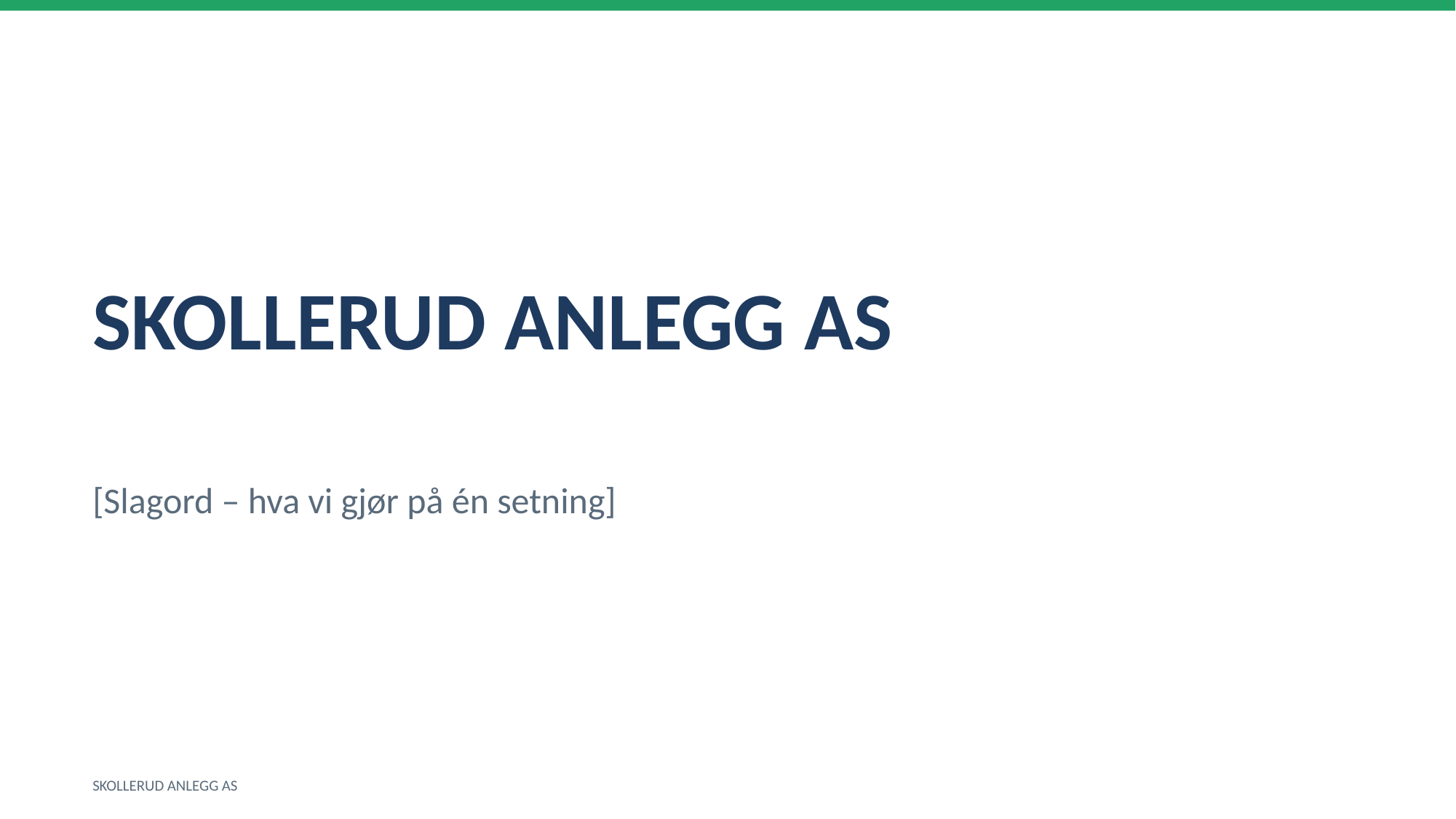

SKOLLERUD ANLEGG AS
[Slagord – hva vi gjør på én setning]
SKOLLERUD ANLEGG AS